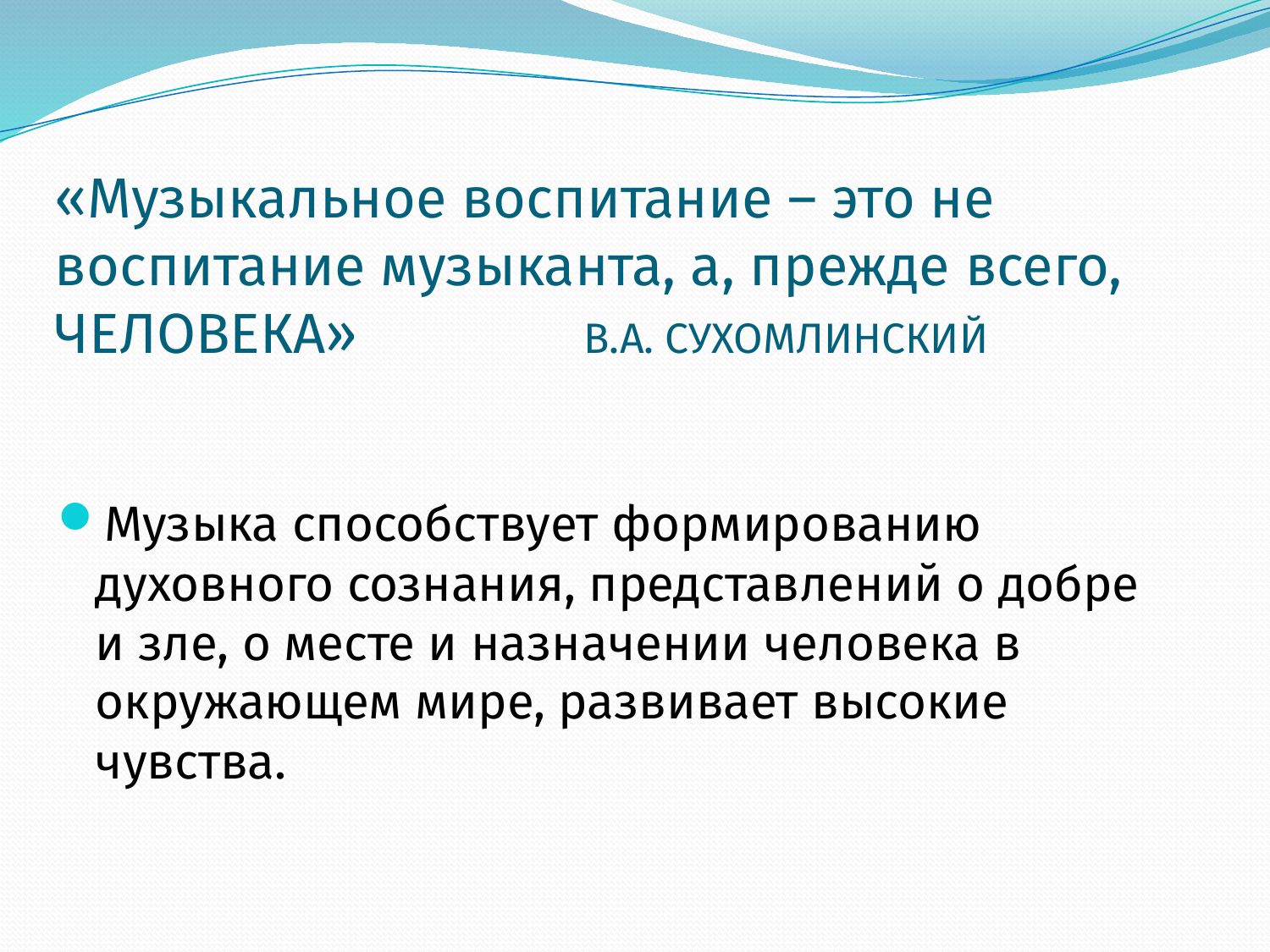

# «Музыкальное воспитание – это не воспитание музыканта, а, прежде всего, ЧЕЛОВЕКА»               В.А. СУХОМЛИНСКИЙ
Музыка способствует формированию духовного сознания, представлений о добре и зле, о месте и назначении человека в окружающем мире, развивает высокие чувства.